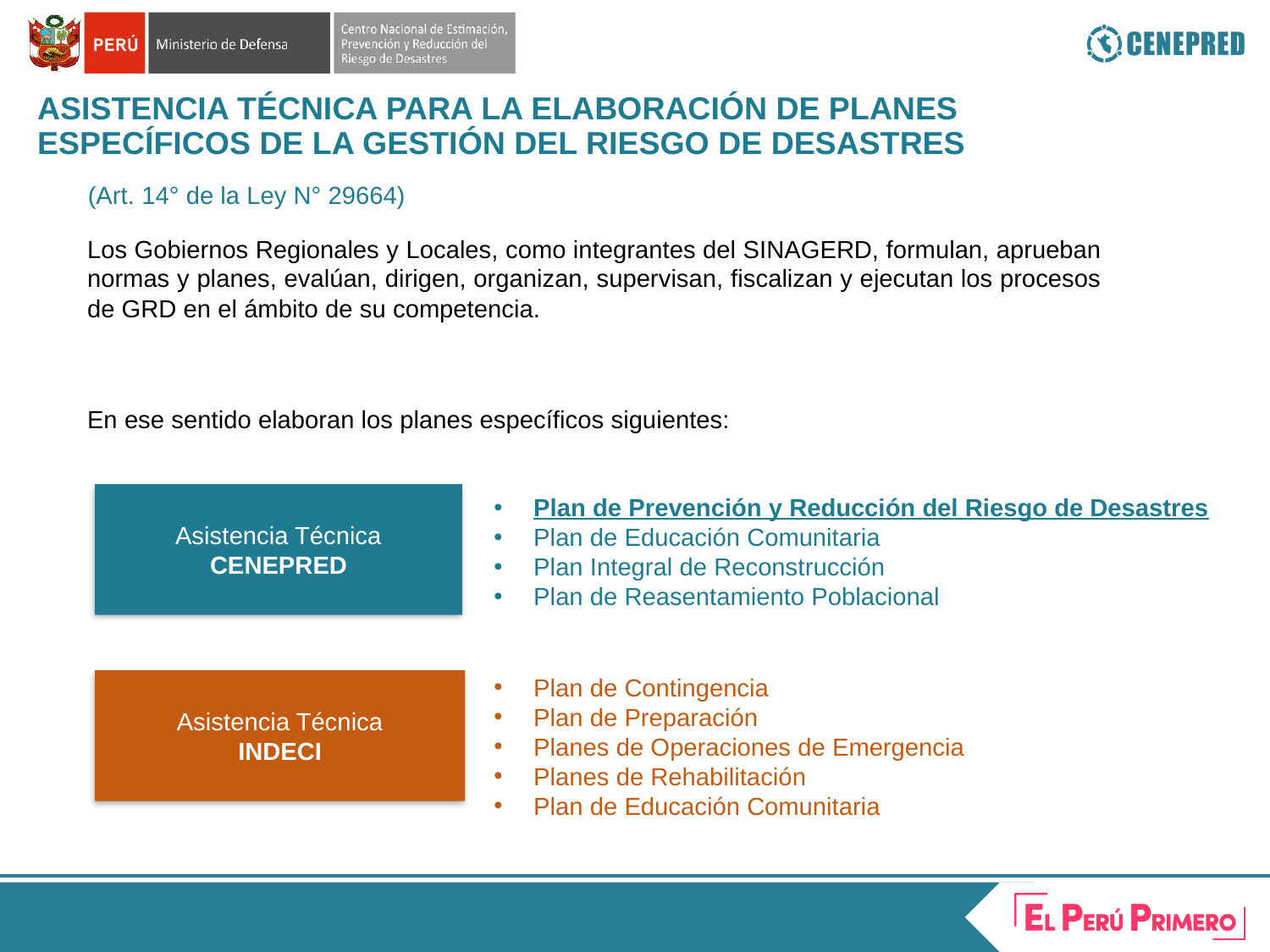

ASISTENCIA TÉCNICA PARA LA ELABORACIÓN DE PLANES ESPECÍFICOS DE LA GESTIÓN DEL RIESGO DE DESASTRES
(Art. 14° de la Ley N° 29664)
Los Gobiernos Regionales y Locales, como integrantes del SINAGERD, formulan, aprueban normas y planes, evalúan, dirigen, organizan, supervisan, fiscalizan y ejecutan los procesos de GRD en el ámbito de su competencia.

En ese sentido elaboran los planes específicos siguientes:

Asistencia Técnica
CENEPRED

Plan de Prevención y Reducción del Riesgo de Desastres
Plan de Educación Comunitaria
Plan Integral de Reconstrucción
Plan de Reasentamiento Poblacional
Plan de Contingencia
Plan de Preparación
Planes de Operaciones de Emergencia
Planes de Rehabilitación
Plan de Educación Comunitaria

Asistencia Técnica
INDECI